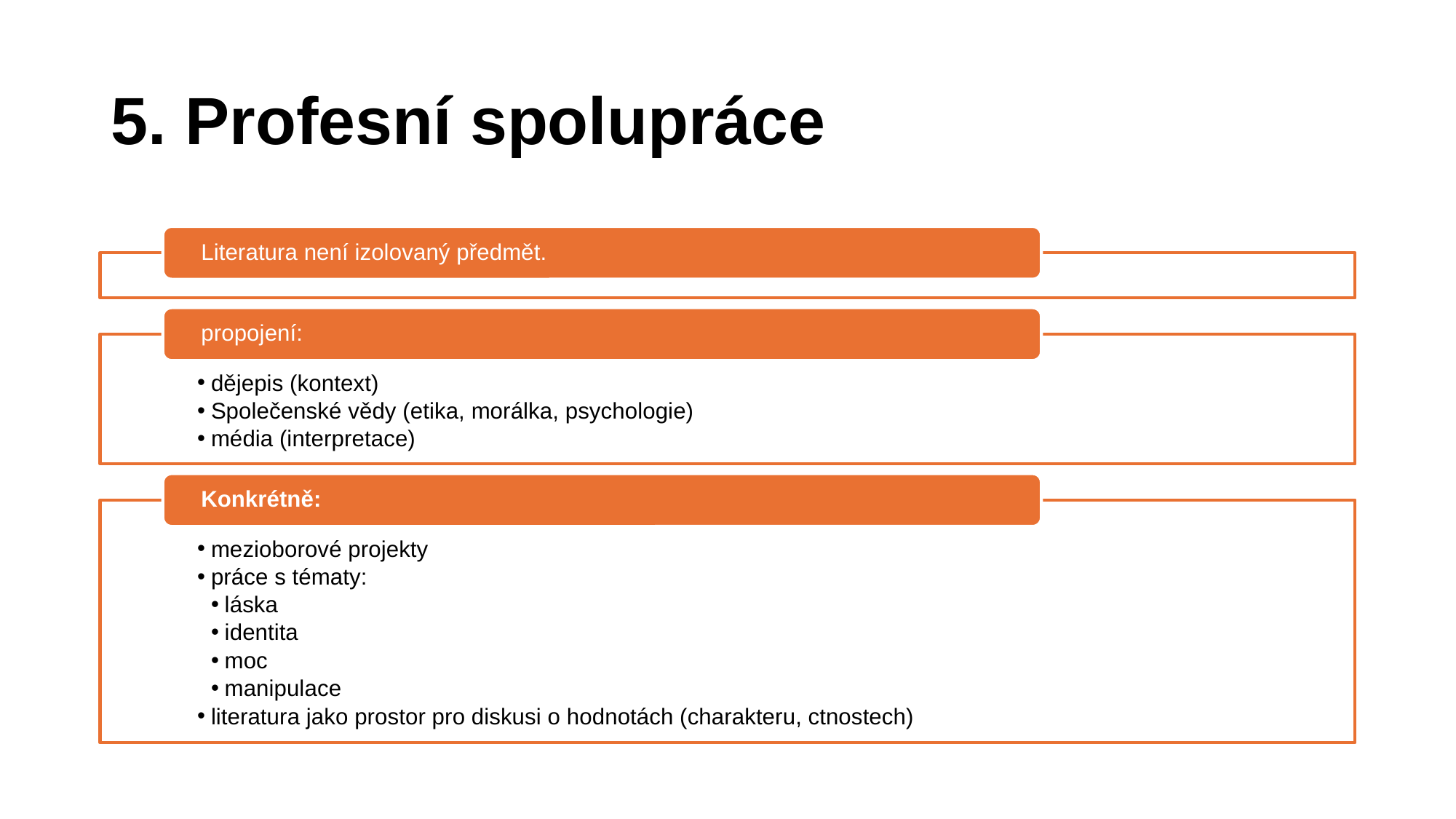

# 5. Profesní spolupráce
Literatura není izolovaný předmět.
dějepis (kontext)
Společenské vědy (etika, morálka, psychologie)
média (interpretace)
propojení:
mezioborové projekty
práce s tématy:
láska
identita
moc
manipulace
literatura jako prostor pro diskusi o hodnotách (charakteru, ctnostech)
Konkrétně: